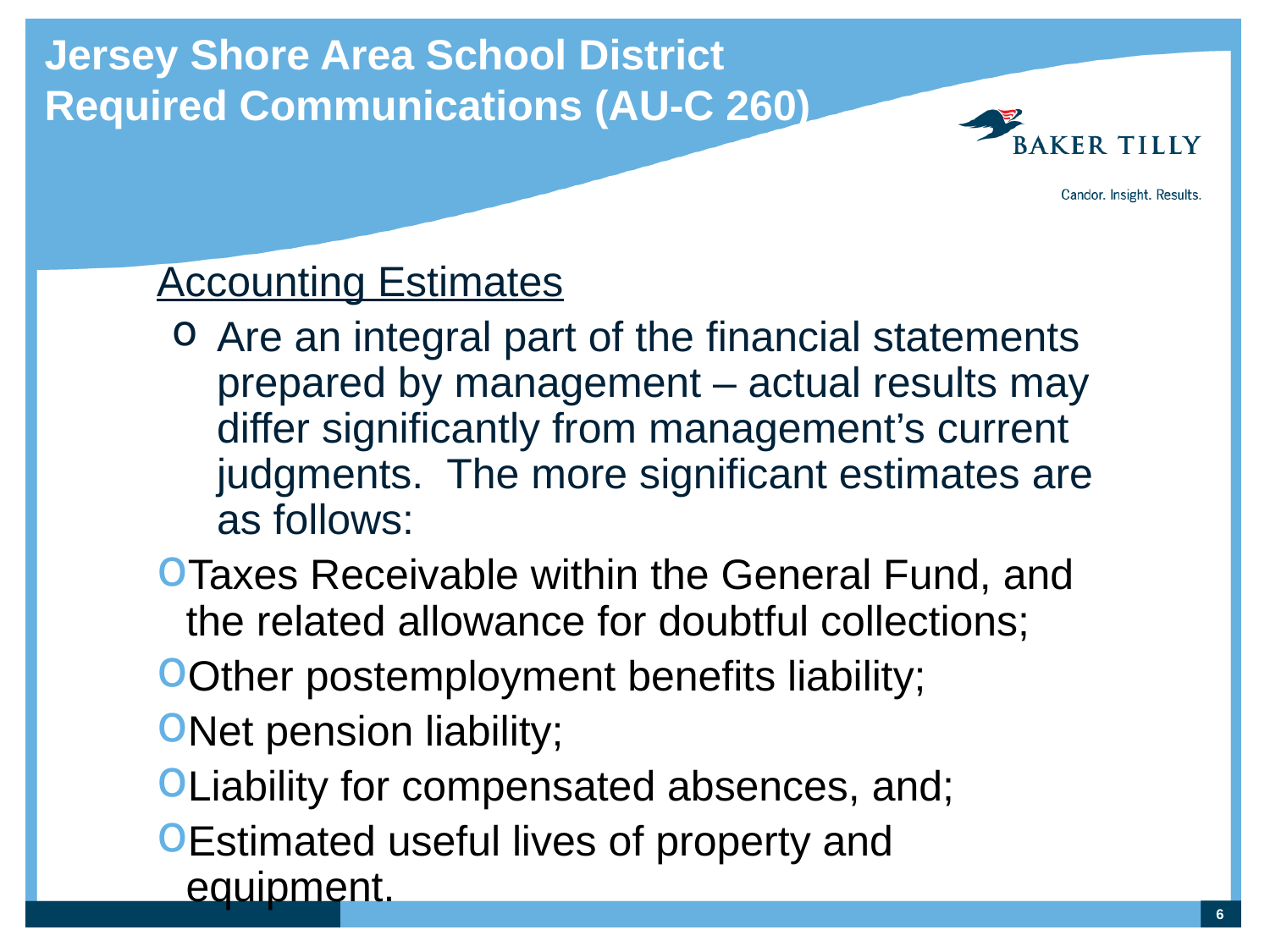

# Jersey Shore Area School District Required Communications (AU-C 260)
Accounting Estimates
Are an integral part of the financial statements prepared by management – actual results may differ significantly from management’s current judgments.  The more significant estimates are as follows:
Taxes Receivable within the General Fund, and the related allowance for doubtful collections;
Other postemployment benefits liability;
Net pension liability;
Liability for compensated absences, and;
Estimated useful lives of property and equipment.
6